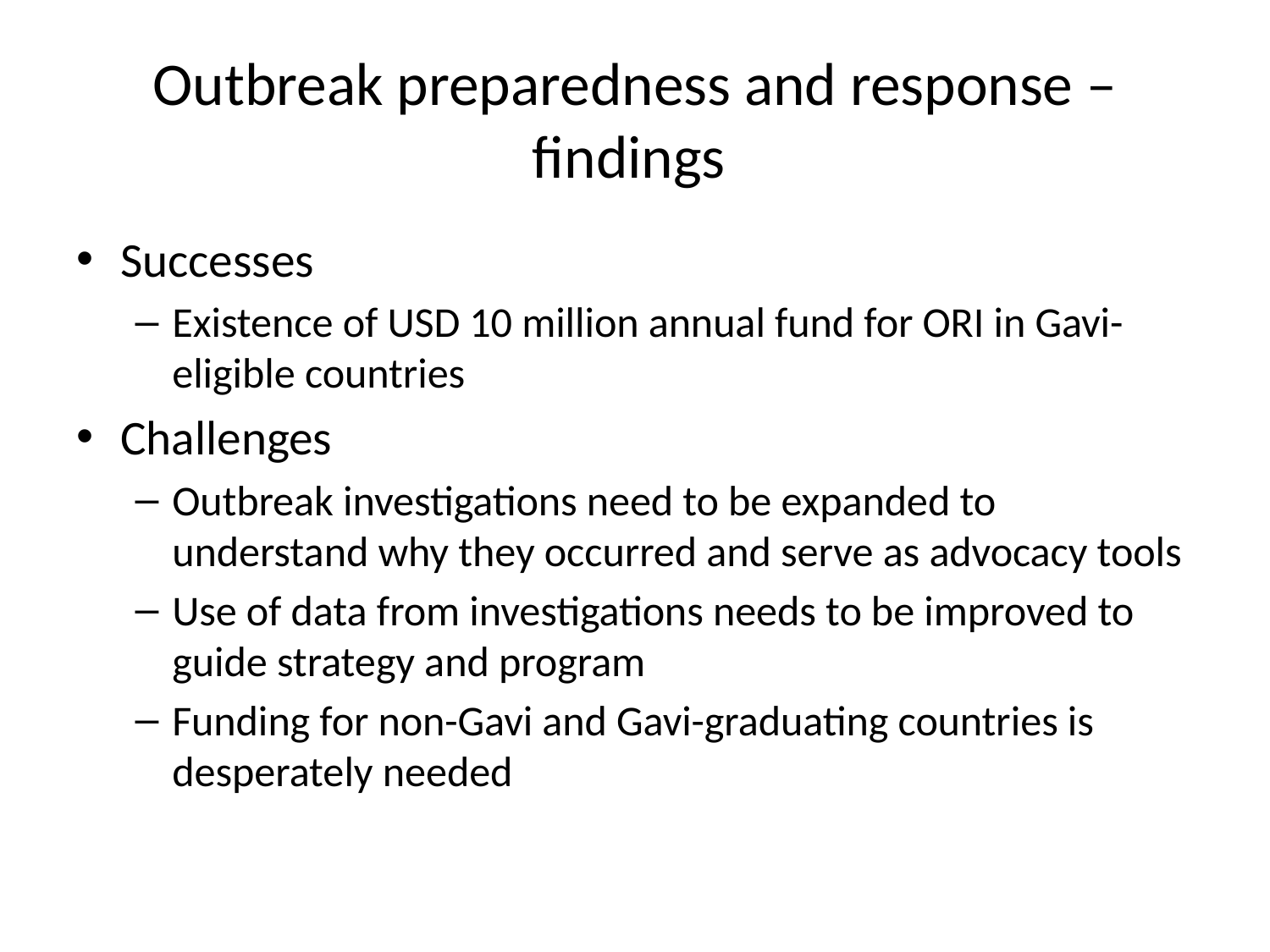

# Outbreak preparedness and response – findings
Successes
Existence of USD 10 million annual fund for ORI in Gavi-eligible countries
Challenges
Outbreak investigations need to be expanded to understand why they occurred and serve as advocacy tools
Use of data from investigations needs to be improved to guide strategy and program
Funding for non-Gavi and Gavi-graduating countries is desperately needed